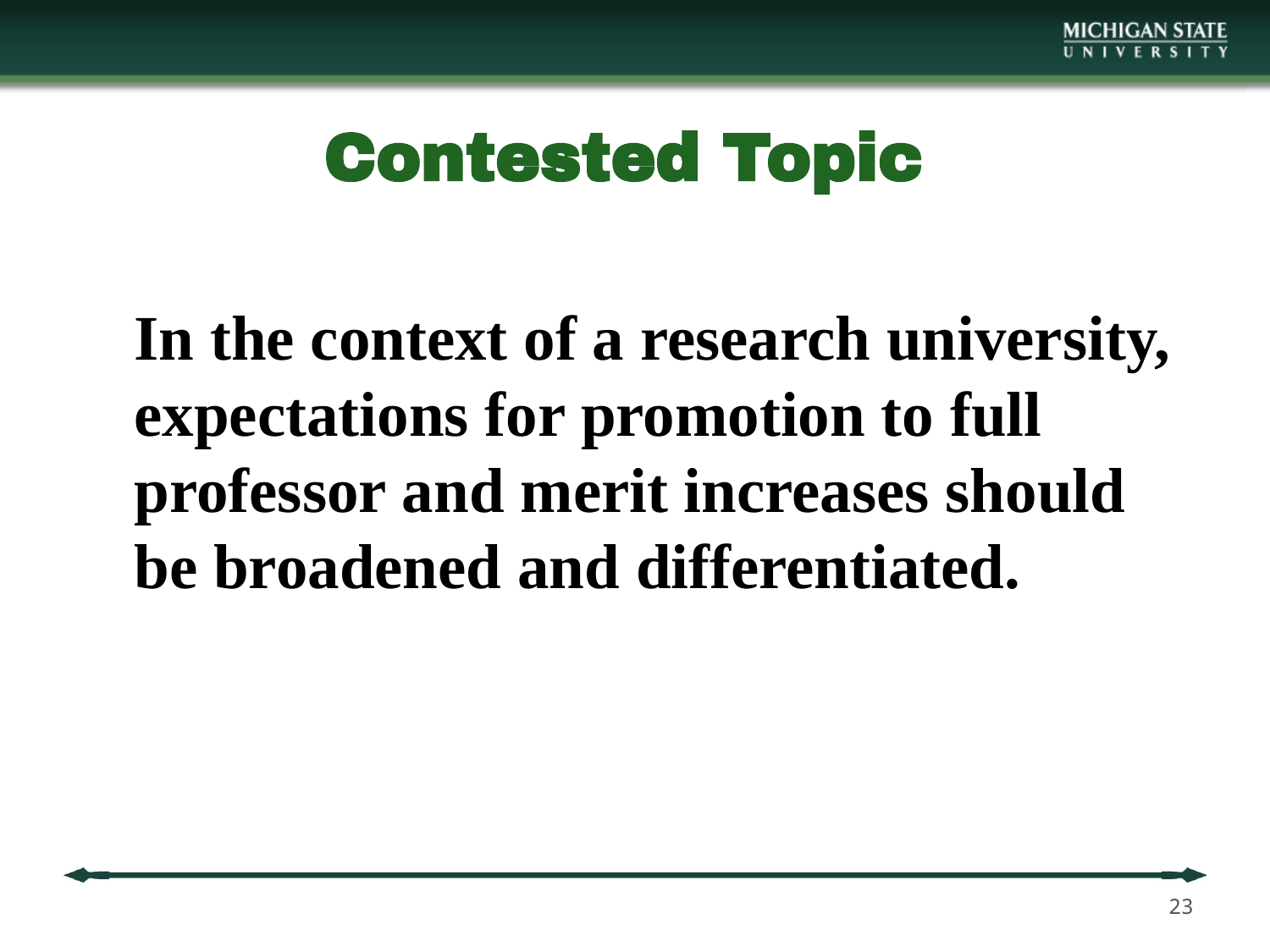

# Contested Topic

   In the context of a research university, expectations for promotion to full professor and merit increases should be broadened and differentiated.

23